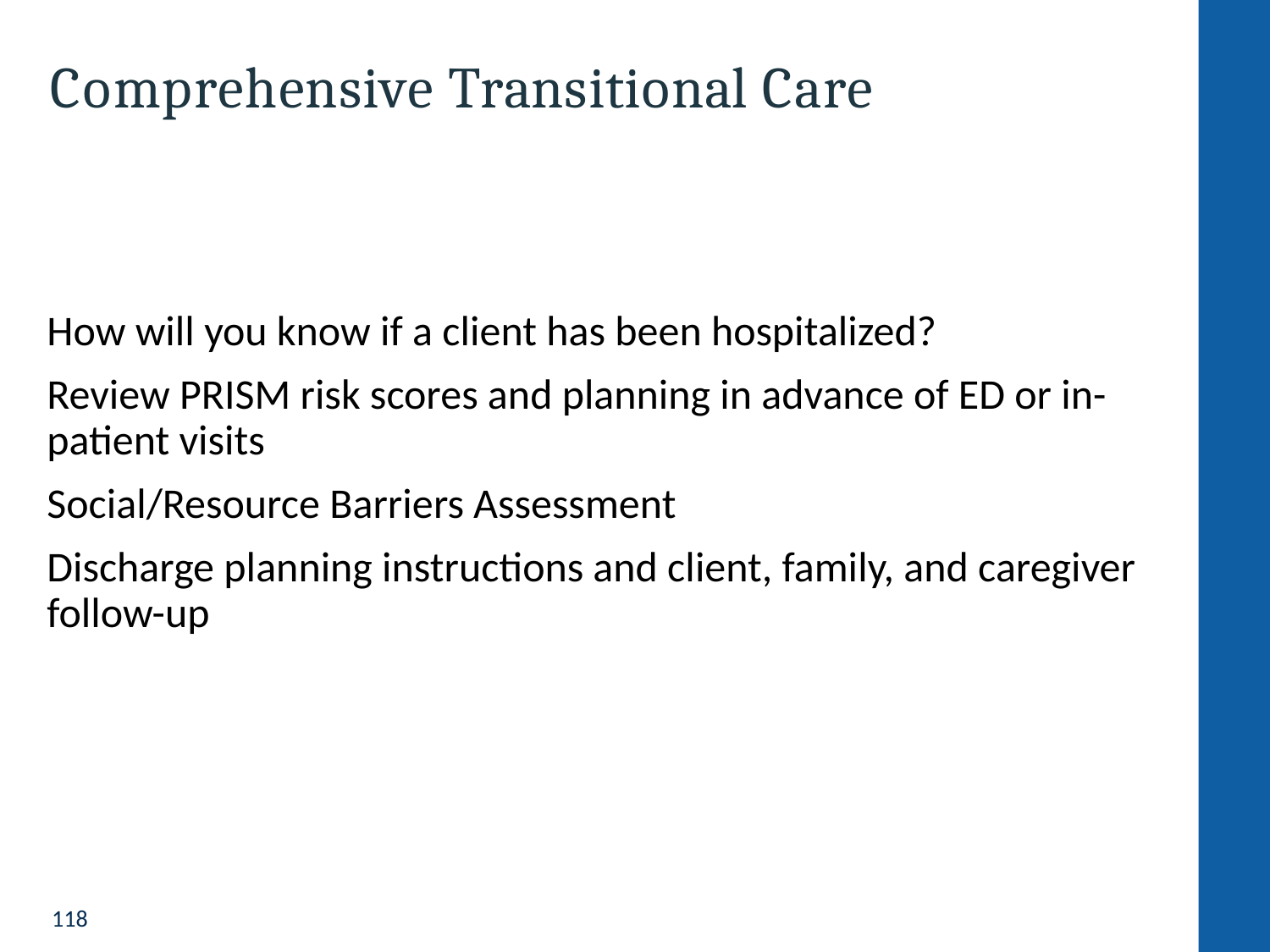

# Comprehensive Transitional Care
How will you know if a client has been hospitalized?
Review PRISM risk scores and planning in advance of ED or in-patient visits
Social/Resource Barriers Assessment
Discharge planning instructions and client, family, and caregiver follow-up